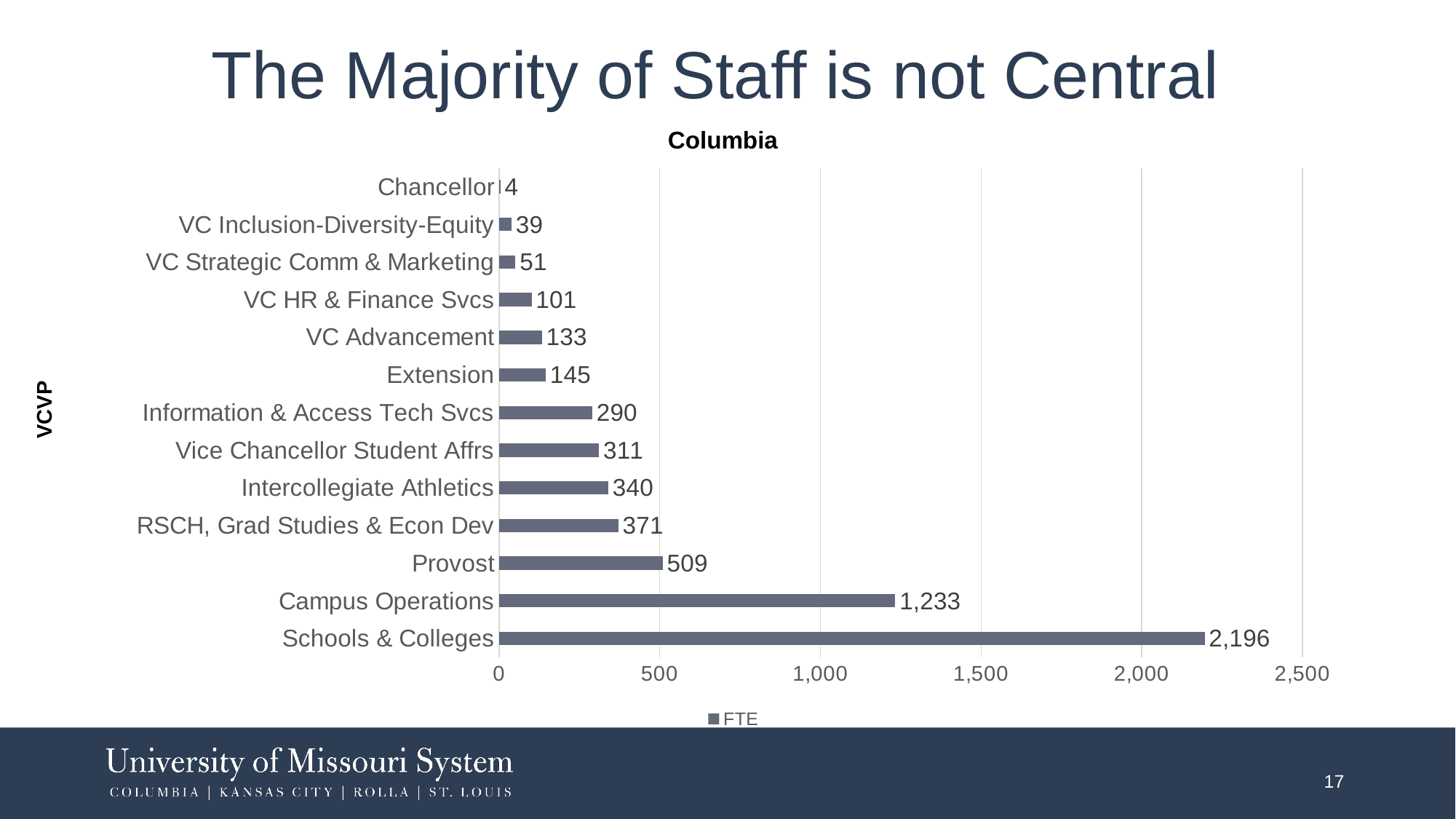

# The Majority of Staff is not Central
Columbia

### Chart

| Category | FTE |
|---|---|
| Schools & Colleges | 2196.0 |
| Campus Operations | 1233.0 |
| Provost | 509.0 |
| RSCH, Grad Studies & Econ Dev | 371.0 |
| Intercollegiate Athletics | 340.0 |
| Vice Chancellor Student Affrs | 311.0 |
| Information & Access Tech Svcs | 290.0 |
| Extension | 145.0 |
| VC Advancement | 133.0 |
| VC HR & Finance Svcs | 101.0 |
| VC Strategic Comm & Marketing | 51.0 |
| VC Inclusion-Diversity-Equity | 39.0 |
| Chancellor | 4.0 |
VCVP
17